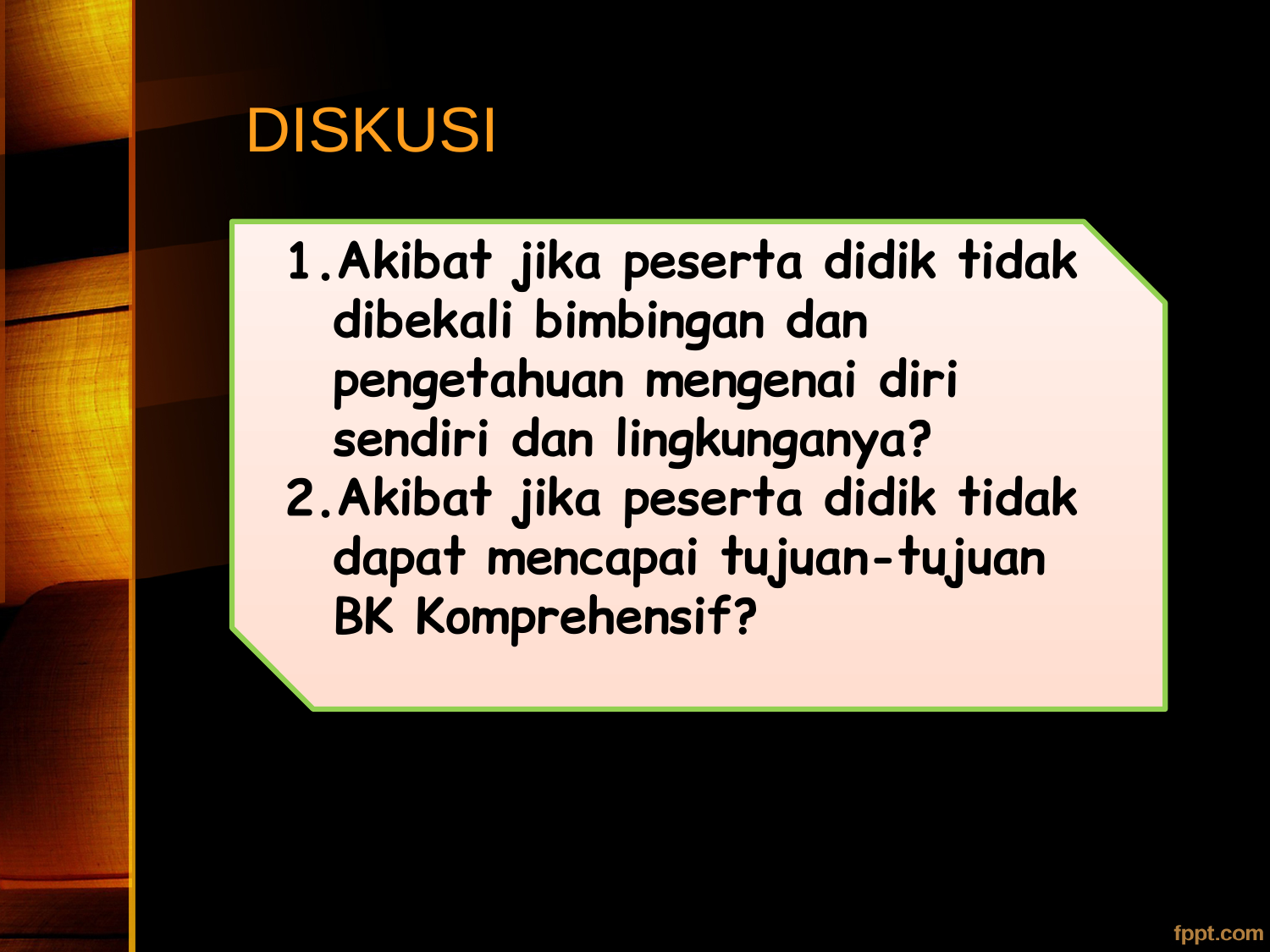

# DISKUSI
Akibat jika peserta didik tidak dibekali bimbingan dan pengetahuan mengenai diri sendiri dan lingkunganya?
Akibat jika peserta didik tidak dapat mencapai tujuan-tujuan BK Komprehensif?